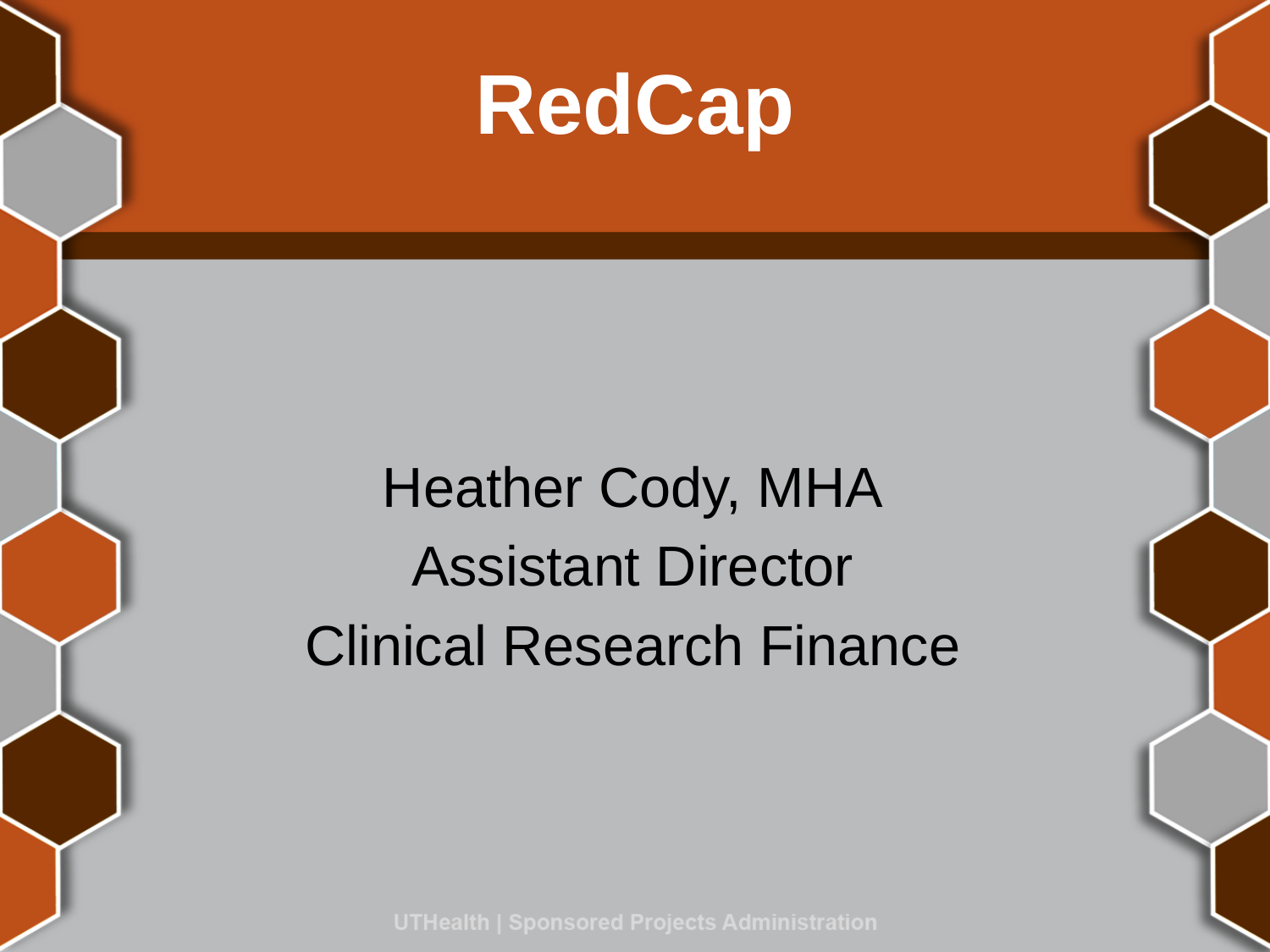

# RedCap
Heather Cody, MHA
Assistant Director
Clinical Research Finance